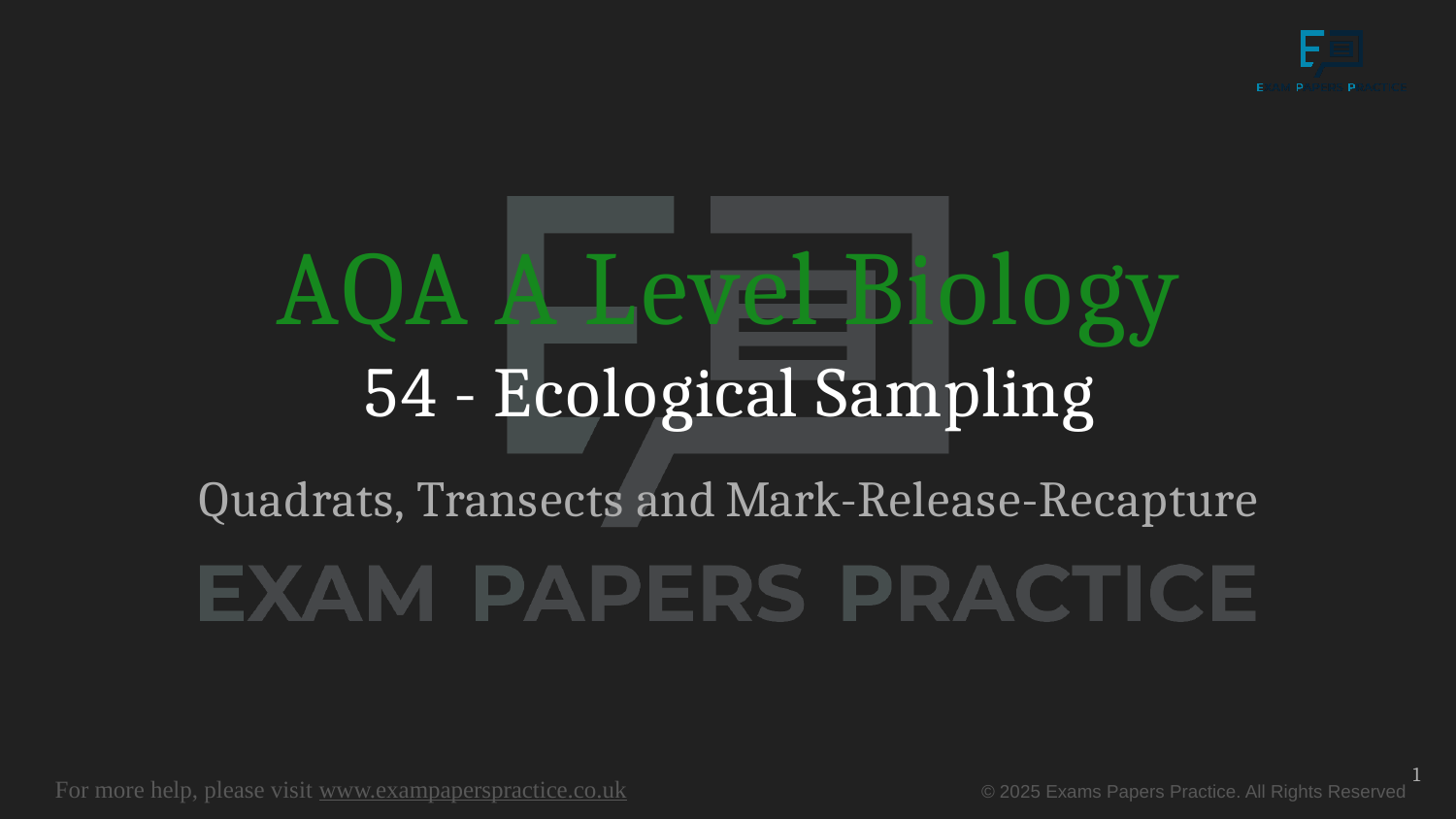

# AQA A Level Biology
54 - Ecological Sampling
Quadrats, Transects and Mark-Release-Recapture
1